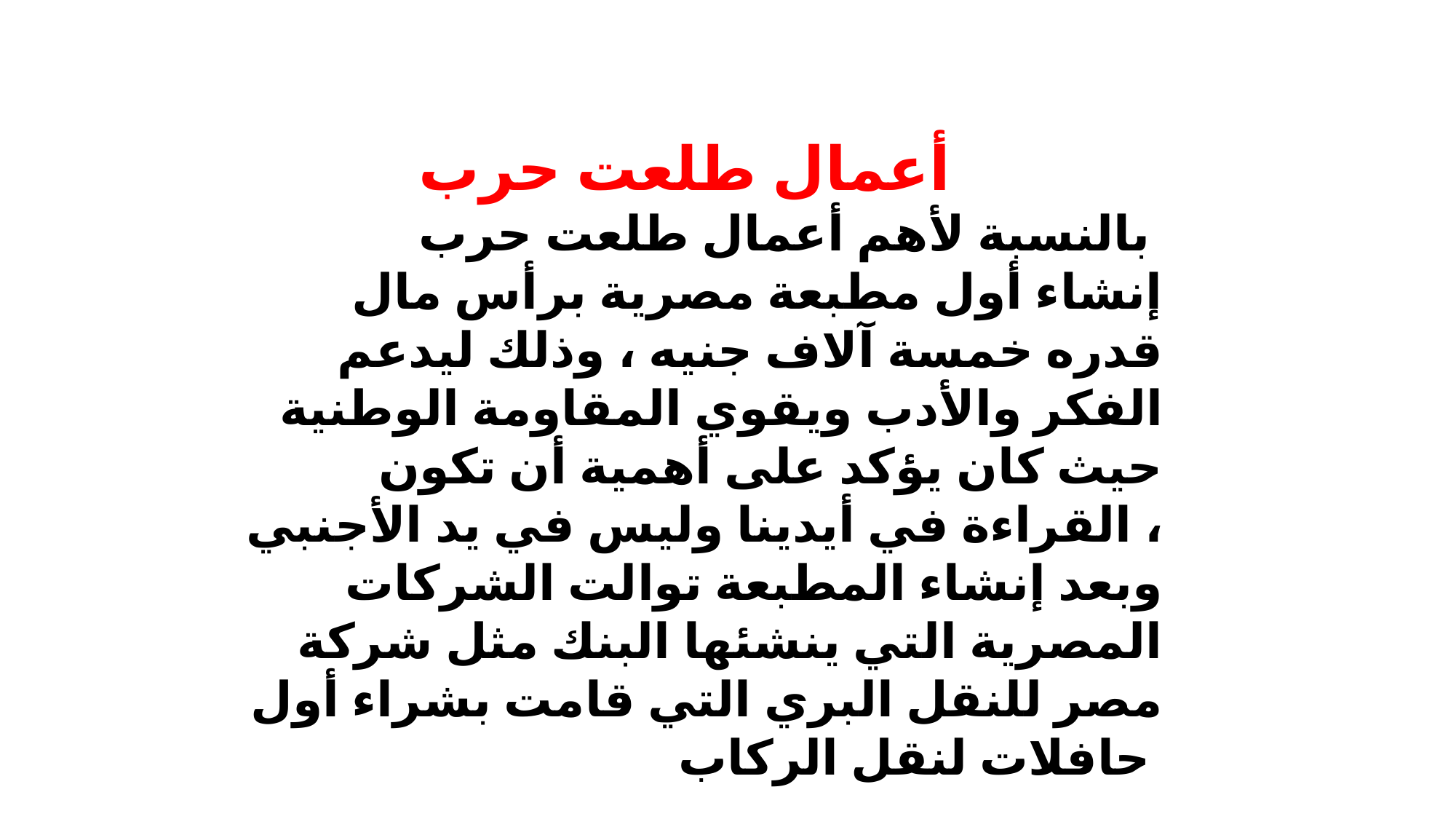

أعمال طلعت حرب
بالنسبة لأهم أعمال طلعت حرب
 إنشاء أول مطبعة مصرية برأس مال قدره خمسة آلاف جنيه ، وذلك ليدعم الفكر والأدب ويقوي المقاومة الوطنية حيث كان يؤكد على أهمية أن تكون القراءة في أيدينا وليس في يد الأجنبي ،
 وبعد إنشاء المطبعة توالت الشركات المصرية التي ينشئها البنك مثل شركة مصر للنقل البري التي قامت بشراء أول حافلات لنقل الركاب